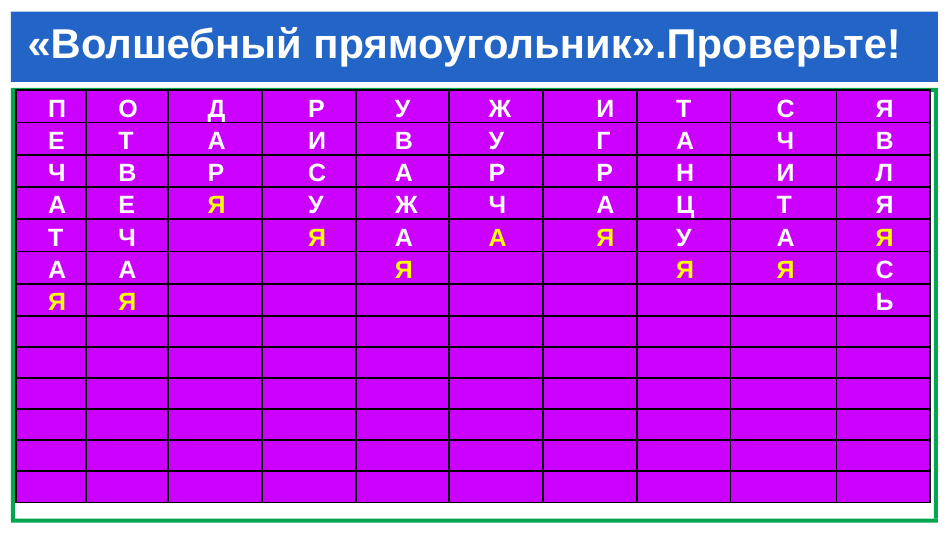

# «Волшебный прямоугольник».Проверьте!
| П | О | Д | Р | У | Ж | И | Т | С | Я |
| --- | --- | --- | --- | --- | --- | --- | --- | --- | --- |
| Е | Т | А | И | В | У | Г | А | Ч | В |
| Ч | В | Р | С | А | Р | Р | Н | И | Л |
| А | Е | Я | У | Ж | Ч | А | Ц | Т | Я |
| Т | Ч |  | Я | А | А | Я | У | А | Я |
| А | А |  |  | Я |  |  | Я | Я | С |
| Я | Я |  |  |  |  |  |  |  | Ь |
|  |  |  |  |  |  |  |  |  |  |
|  |  |  |  |  |  |  |  |  |  |
|  |  |  |  |  |  |  |  |  |  |
|  |  |  |  |  |  |  |  |  |  |
|  |  |  |  |  |  |  |  |  |  |
|  |  |  |  |  |  |  |  |  |  |